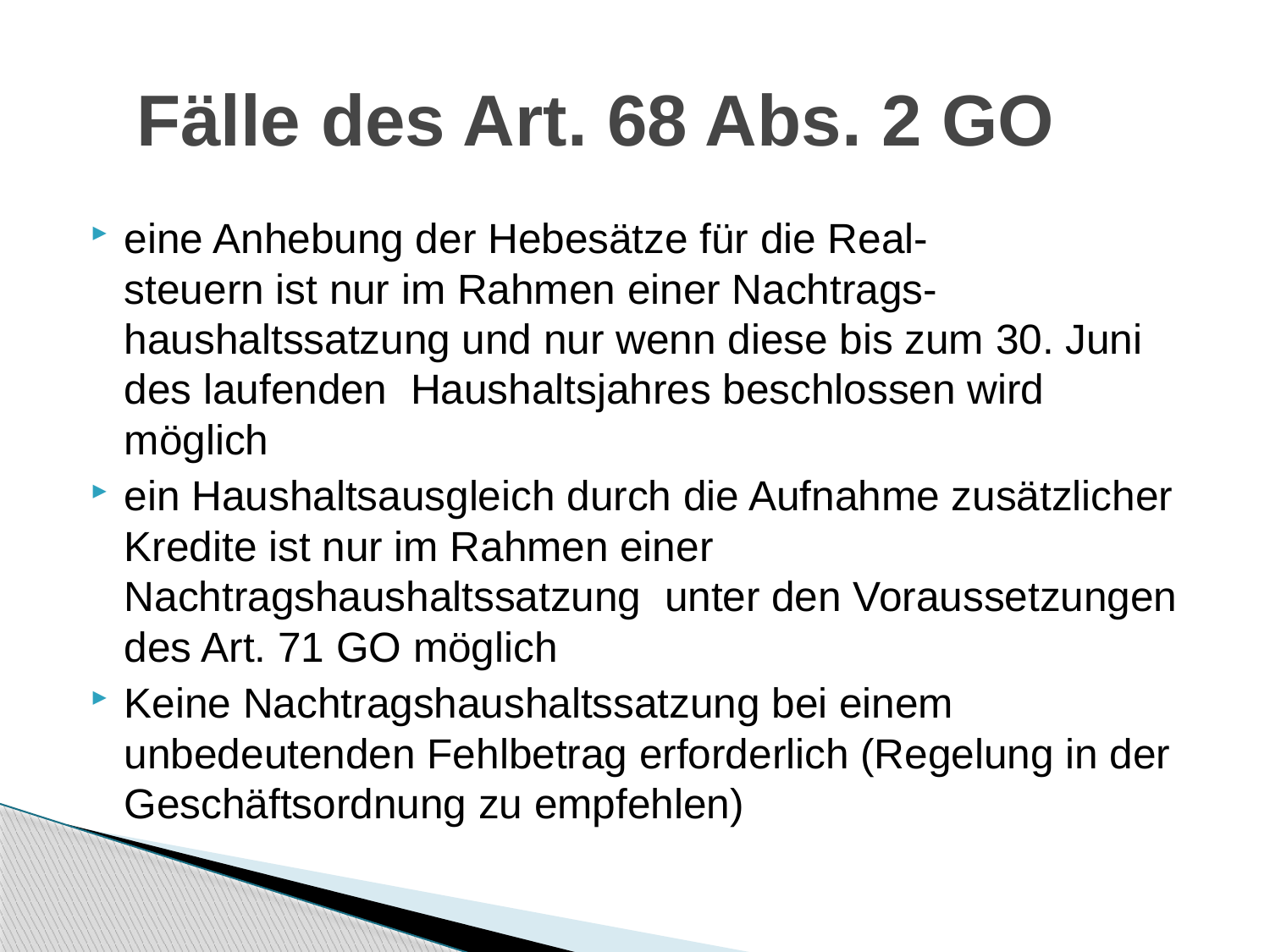

# Fälle des Art. 68 Abs. 2 GO
eine Anhebung der Hebesätze für die Real-                 steuern ist nur im Rahmen einer Nachtrags-     haushaltssatzung und nur wenn diese bis zum 30. Juni des laufenden  Haushaltsjahres beschlossen wird möglich
ein Haushaltsausgleich durch die Aufnahme zusätzlicher Kredite ist nur im Rahmen einer Nachtragshaushaltssatzung  unter den Voraussetzungen des Art. 71 GO möglich
Keine Nachtragshaushaltssatzung bei einem unbedeutenden Fehlbetrag erforderlich (Regelung in der Geschäftsordnung zu empfehlen)